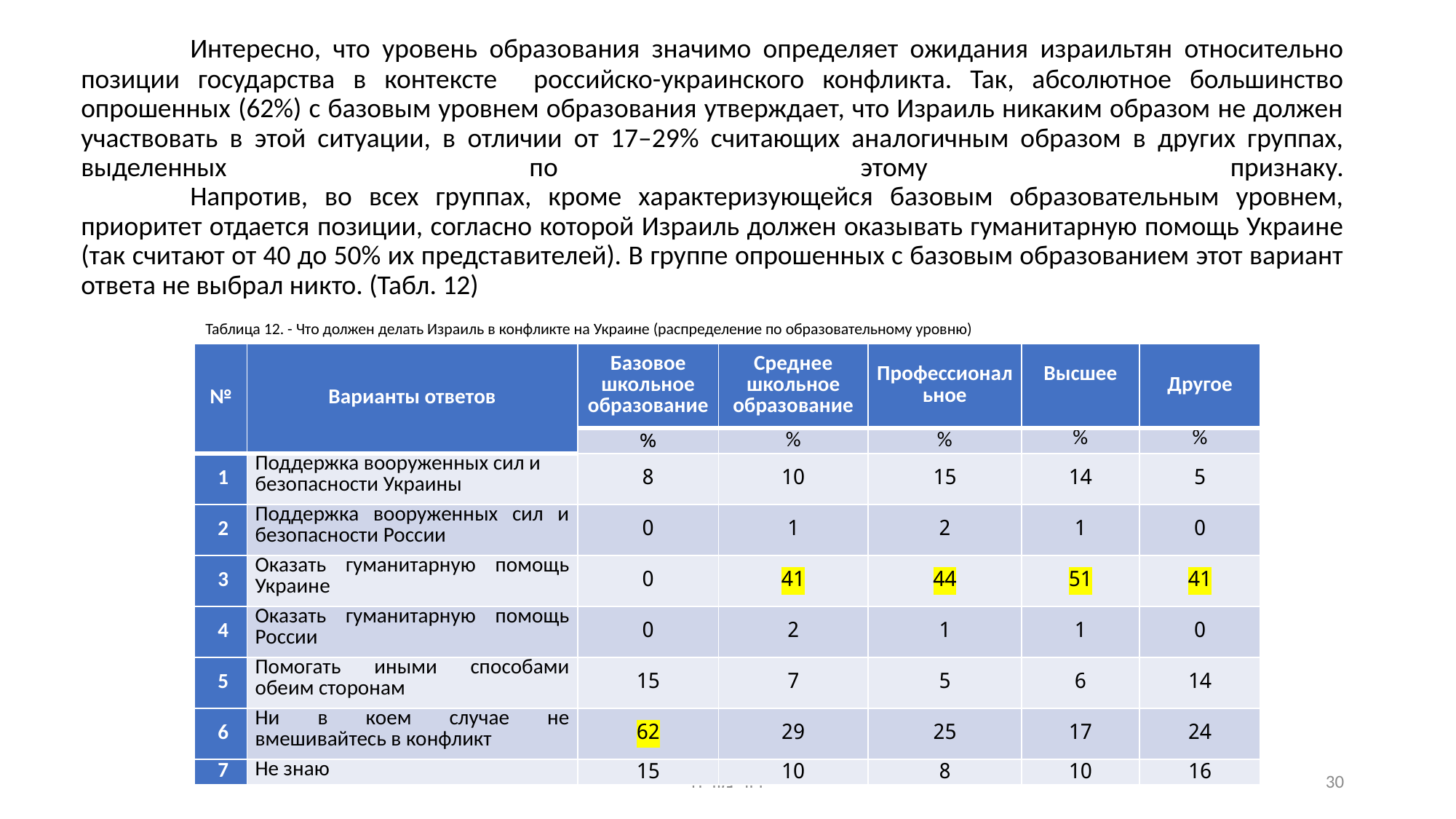

# Интересно, что уровень образования значимо определяет ожидания израильтян относительно позиции государства в контексте  российско-украинского конфликта. Так, абсолютное большинство опрошенных (62%) с базовым уровнем образования утверждает, что Израиль никаким образом не должен участвовать в этой ситуации, в отличии от 17–29% считающих аналогичным образом в других группах, выделенных по этому признаку. Напротив, во всех группах, кроме характеризующейся базовым образовательным уровнем, приоритет отдается позиции, согласно которой Израиль должен оказывать гуманитарную помощь Украине (так считают от 40 до 50% их представителей). В группе опрошенных с базовым образованием этот вариант ответа не выбрал никто. (Табл. 12)
Таблица 12. - Что должен делать Израиль в конфликте на Украине (распределение по образовательному уровню)
| № | Варианты ответов | Базовое школьное образование | Среднее школьное образование | Профессиональное | Высшее | Другое |
| --- | --- | --- | --- | --- | --- | --- |
|  |  | % | % | % | % | % |
| 1 | Поддержка вооруженных сил и безопасности Украины | 8 | 10 | 15 | 14 | 5 |
| 2 | Поддержка вооруженных сил и безопасности России | 0 | 1 | 2 | 1 | 0 |
| 3 | Оказать гуманитарную помощь Украине | 0 | 41 | 44 | 51 | 41 |
| 4 | Оказать гуманитарную помощь России | 0 | 2 | 1 | 1 | 0 |
| 5 | Помогать иными способами обеим сторонам | 15 | 7 | 5 | 6 | 14 |
| 6 | Ни в коем случае не вмешивайтесь в конфликт | 62 | 29 | 25 | 17 | 24 |
| 7 | Не знаю | 15 | 10 | 8 | 10 | 16 |
דור מוריה
30